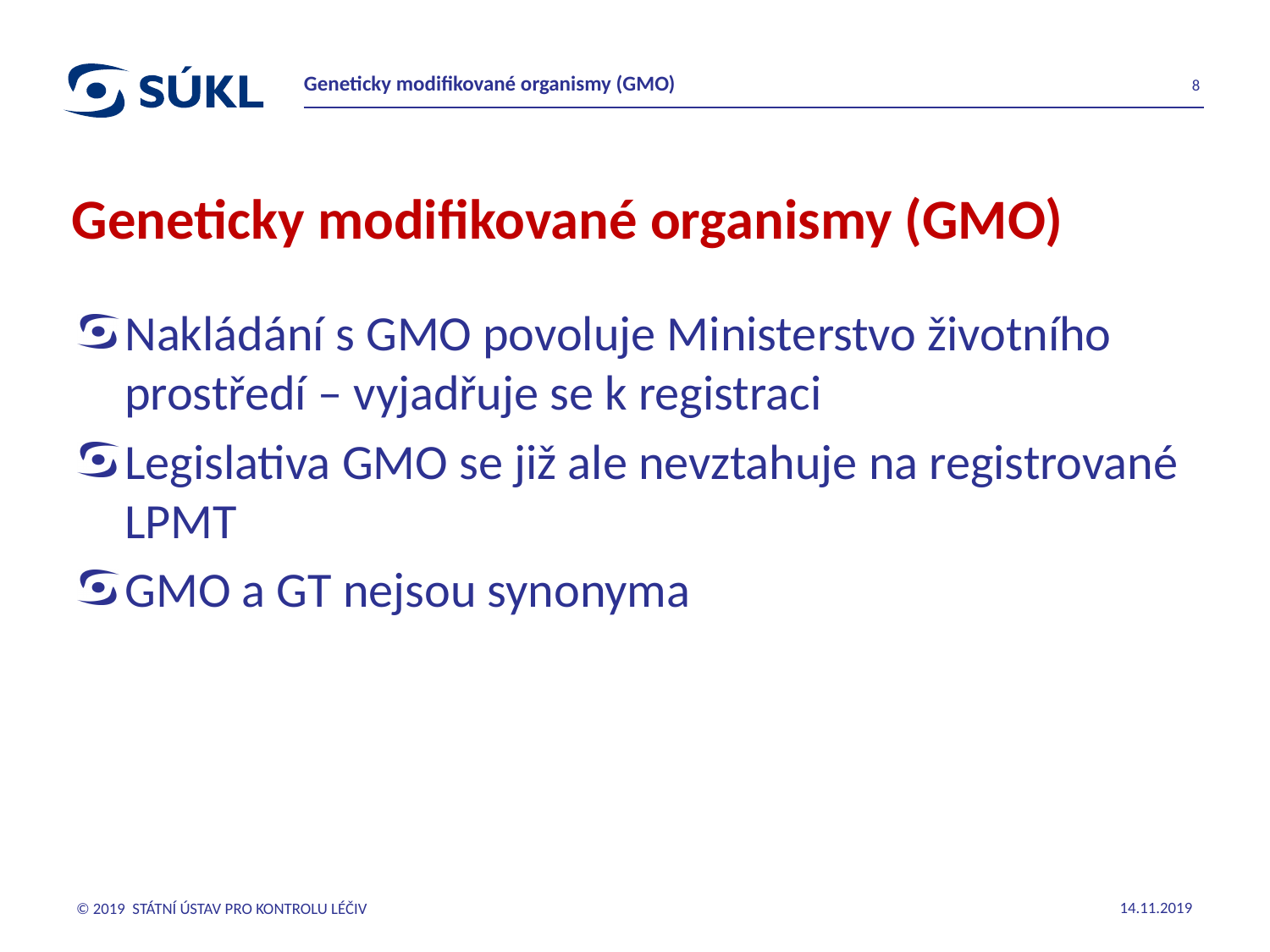

Geneticky modifikované organismy (GMO)
8
# Geneticky modifikované organismy (GMO)
Nakládání s GMO povoluje Ministerstvo životního prostředí – vyjadřuje se k registraci
Legislativa GMO se již ale nevztahuje na registrované LPMT
GMO a GT nejsou synonyma
© 2019  STÁTNÍ ÚSTAV PRO KONTROLU LÉČIV
14.11.2019